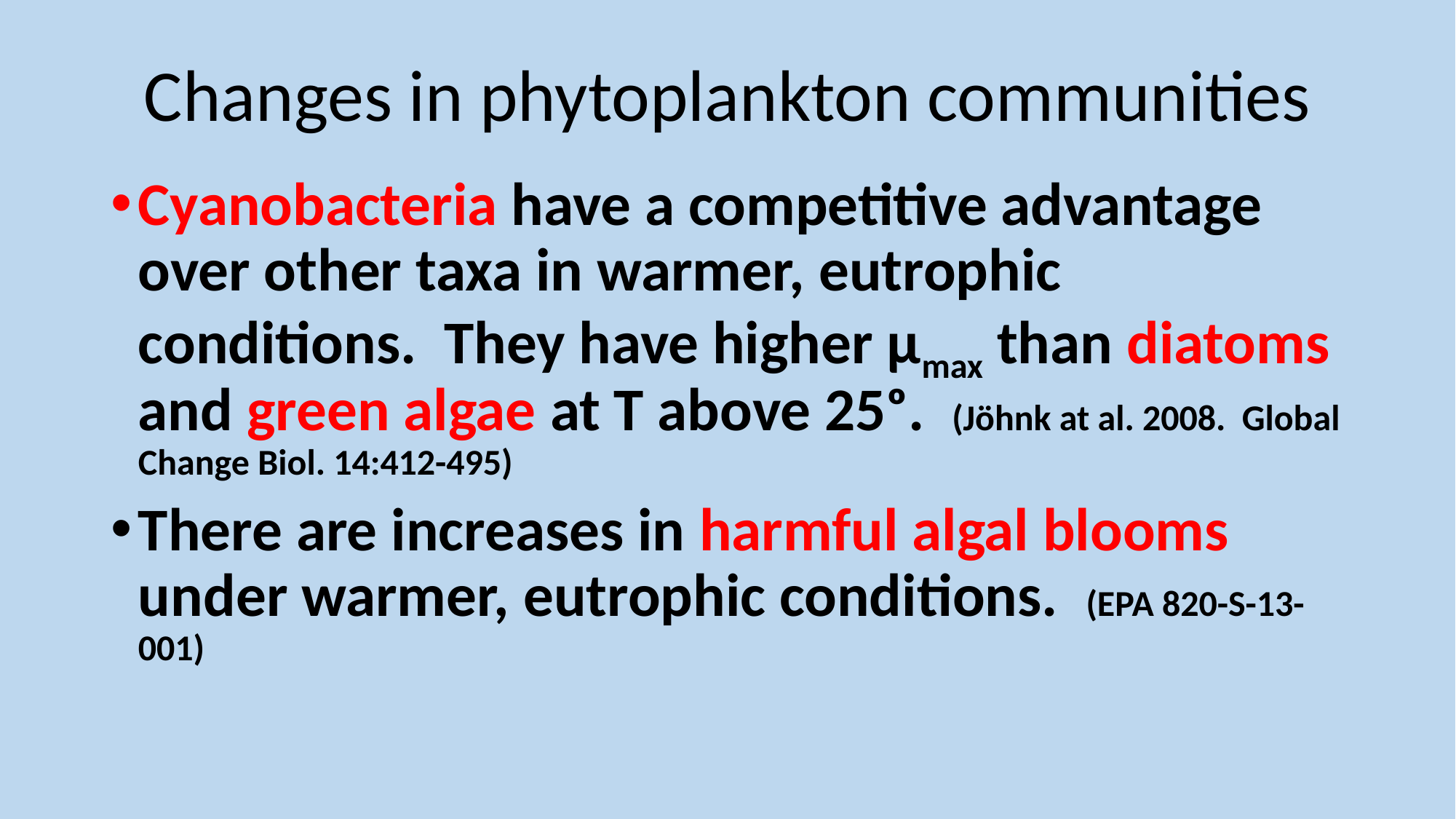

# Changes in phytoplankton communities
Cyanobacteria have a competitive advantage over other taxa in warmer, eutrophic conditions.  They have higher µmax than diatoms and green algae at T above 25ᵒ.  (Jöhnk at al. 2008.  Global Change Biol. 14:412-495)
There are increases in harmful algal blooms under warmer, eutrophic conditions.  (EPA 820-S-13-001)